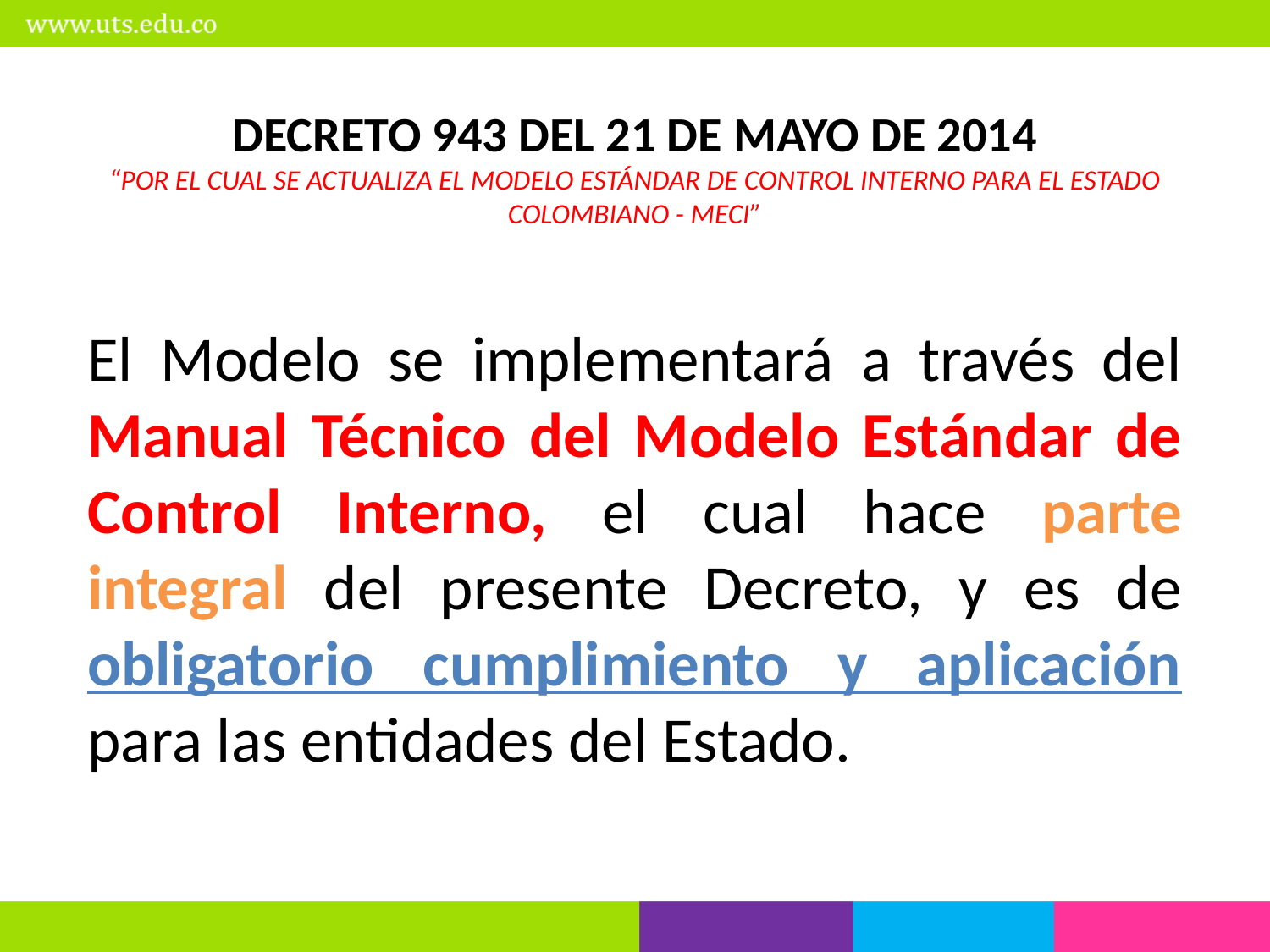

DECRETO 943 DEL 21 DE MAYO DE 2014
“POR EL CUAL SE ACTUALIZA EL MODELO ESTÁNDAR DE CONTROL INTERNO PARA EL ESTADO COLOMBIANO - MECI”

El Modelo se implementará a través del Manual Técnico del Modelo Estándar de Control Interno, el cual hace parte integral del presente Decreto, y es de obligatorio cumplimiento y aplicación para las entidades del Estado.